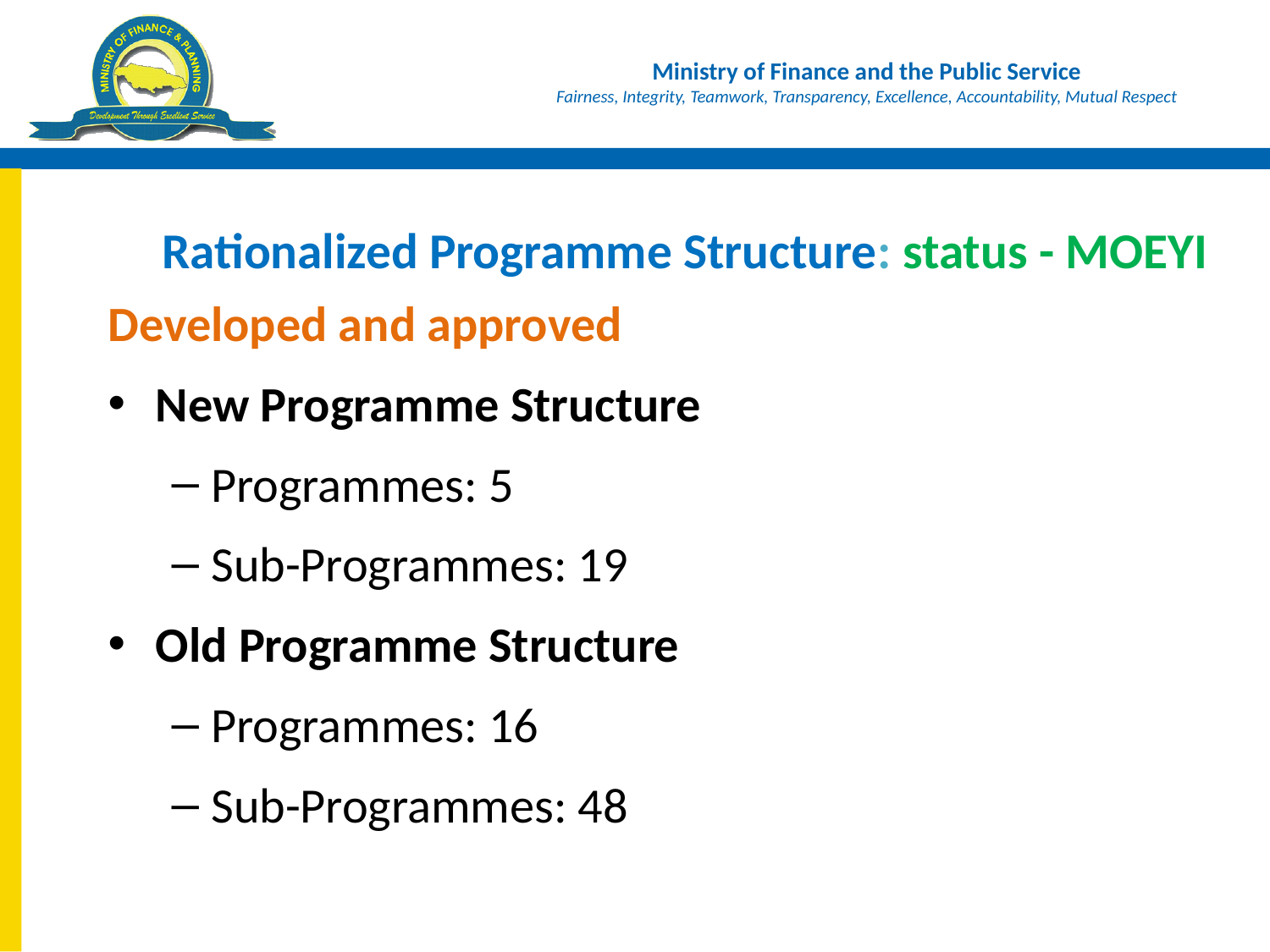

# Rationalized Programme Structure: status - MOEYI
Developed and approved
New Programme Structure
Programmes: 5
Sub-Programmes: 19
Old Programme Structure
Programmes: 16
Sub-Programmes: 48